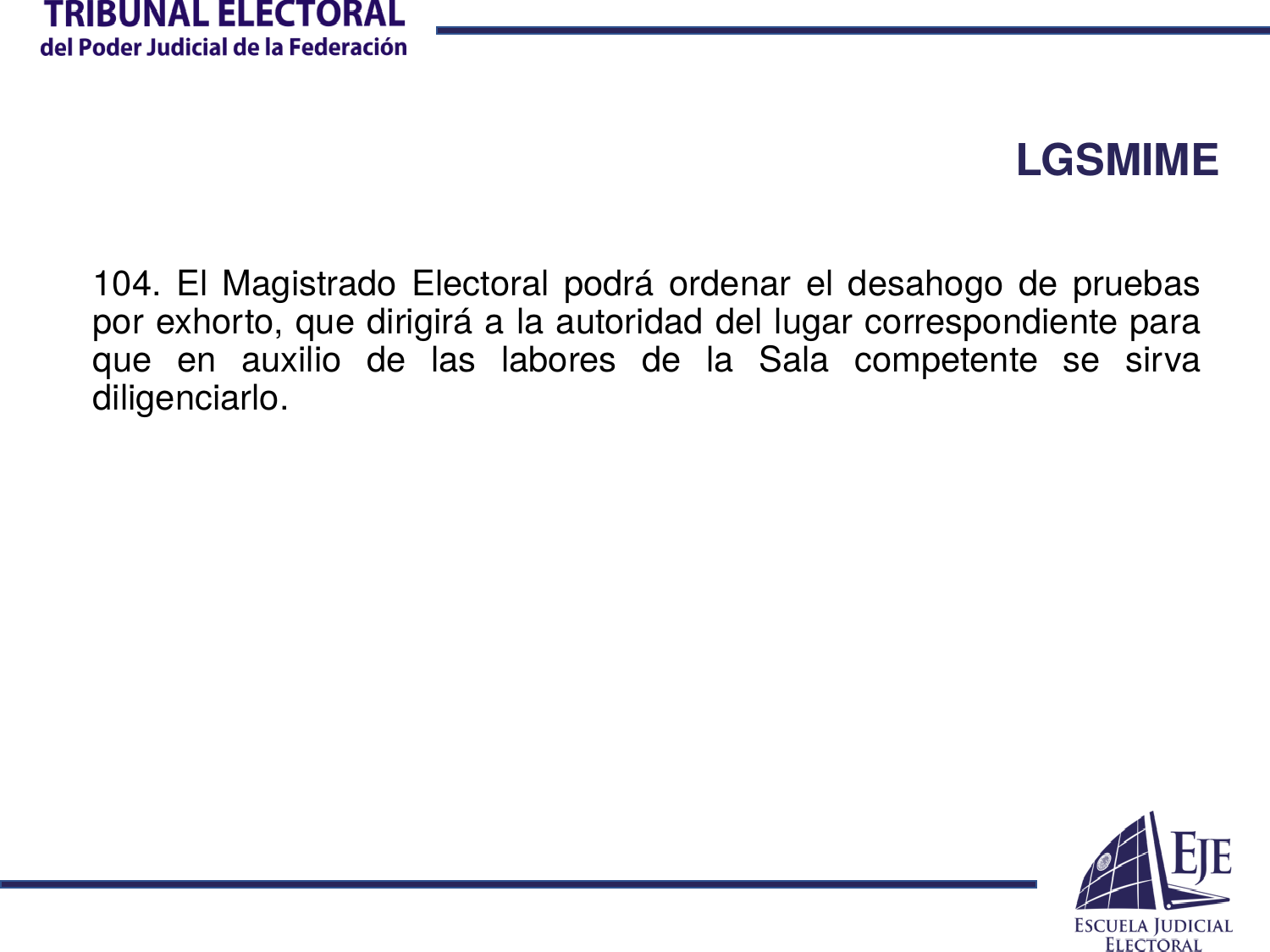

# LGSMIME
104. El Magistrado Electoral podrá ordenar el desahogo de pruebas por exhorto, que dirigirá a la autoridad del lugar correspondiente para que en auxilio de las labores de la Sala competente se sirva diligenciarlo.